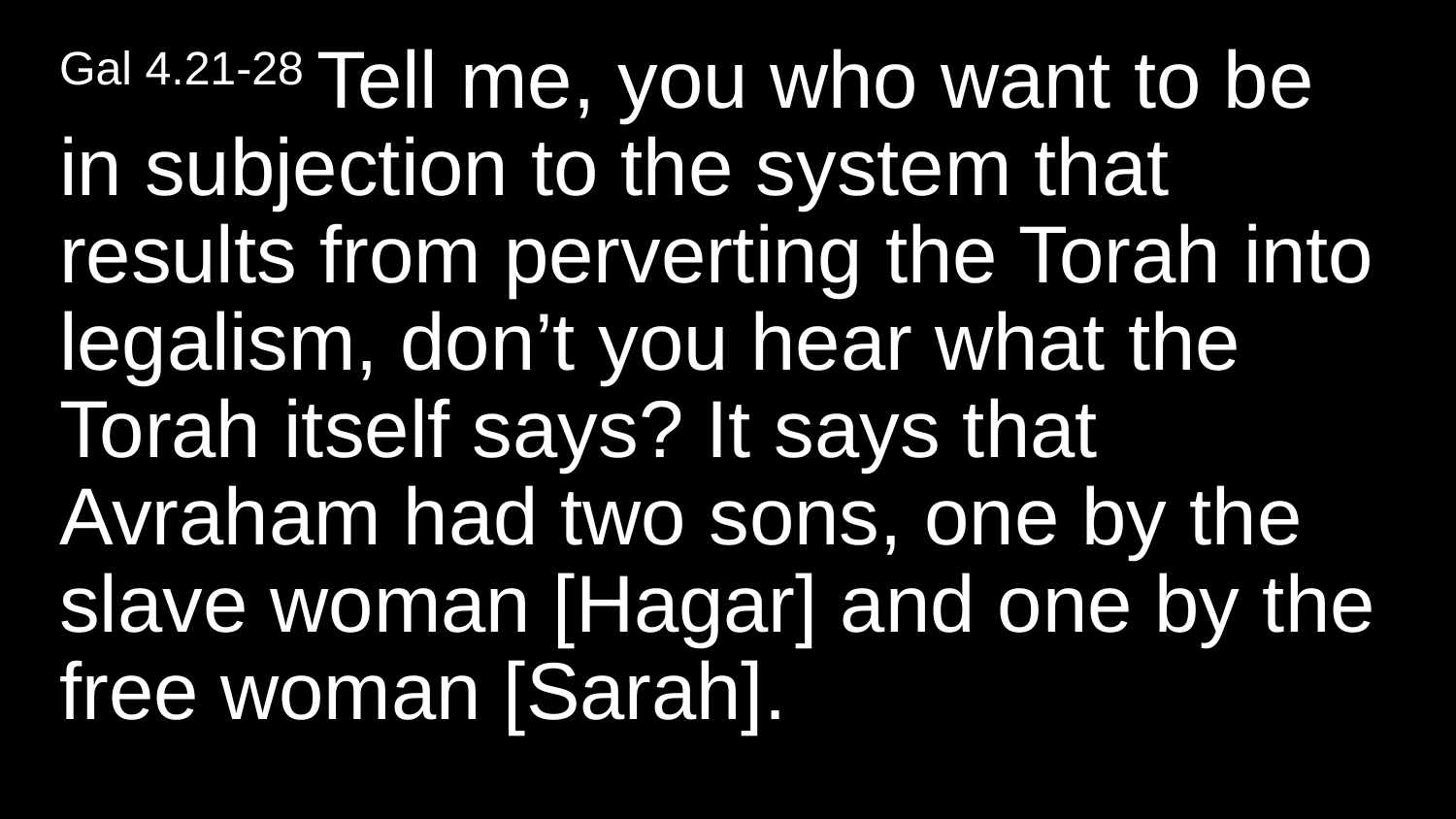

Gal 4.21-28 Tell me, you who want to be in subjection to the system that results from perverting the Torah into legalism, don’t you hear what the Torah itself says? It says that Avraham had two sons, one by the slave woman [Hagar] and one by the free woman [Sarah].